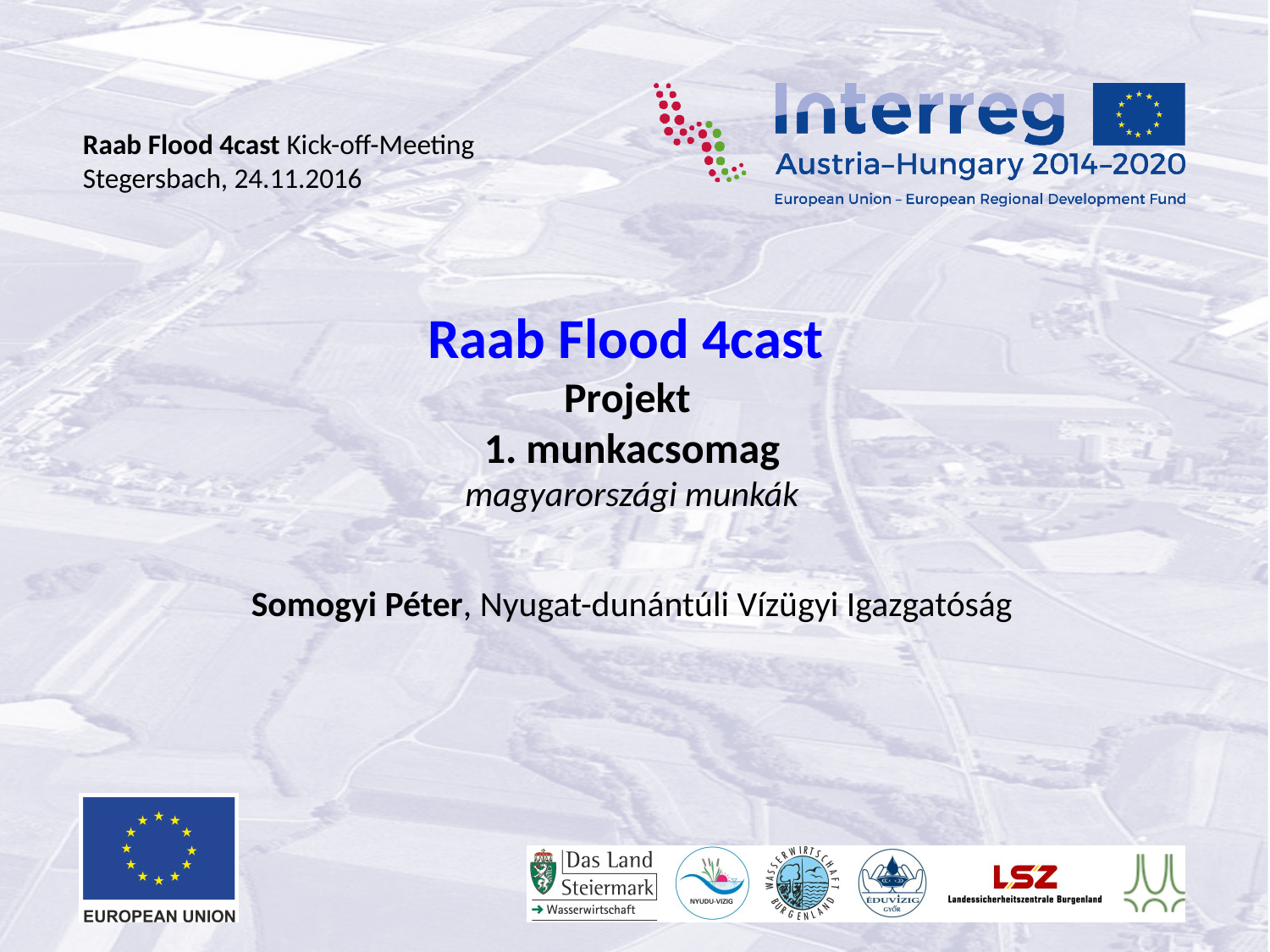

# Raab Flood 4cast Projekt 1. munkacsomag magyarországi munkák Somogyi Péter, Nyugat-dunántúli Vízügyi Igazgatóság